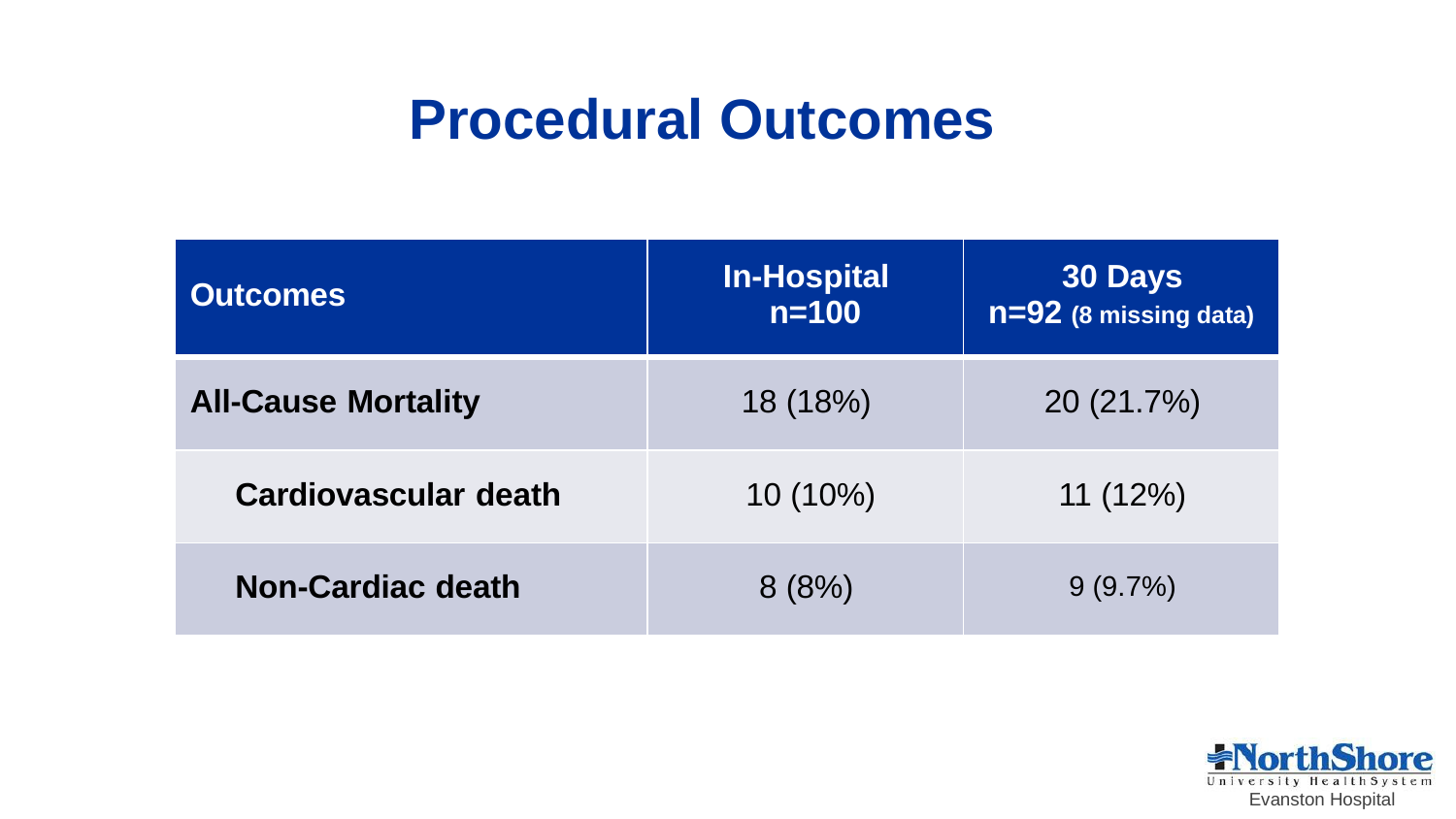

# Procedural Outcomes
| Outcomes | In-Hospital n=100 | 30 Days n=92 (8 missing data) |
| --- | --- | --- |
| All-Cause Mortality | 18 (18%) | 20 (21.7%) |
| Cardiovascular death | 10 (10%) | 11 (12%) |
| Non-Cardiac death | 8 (8%) | 9 (9.7%) |
Evanston Hospital